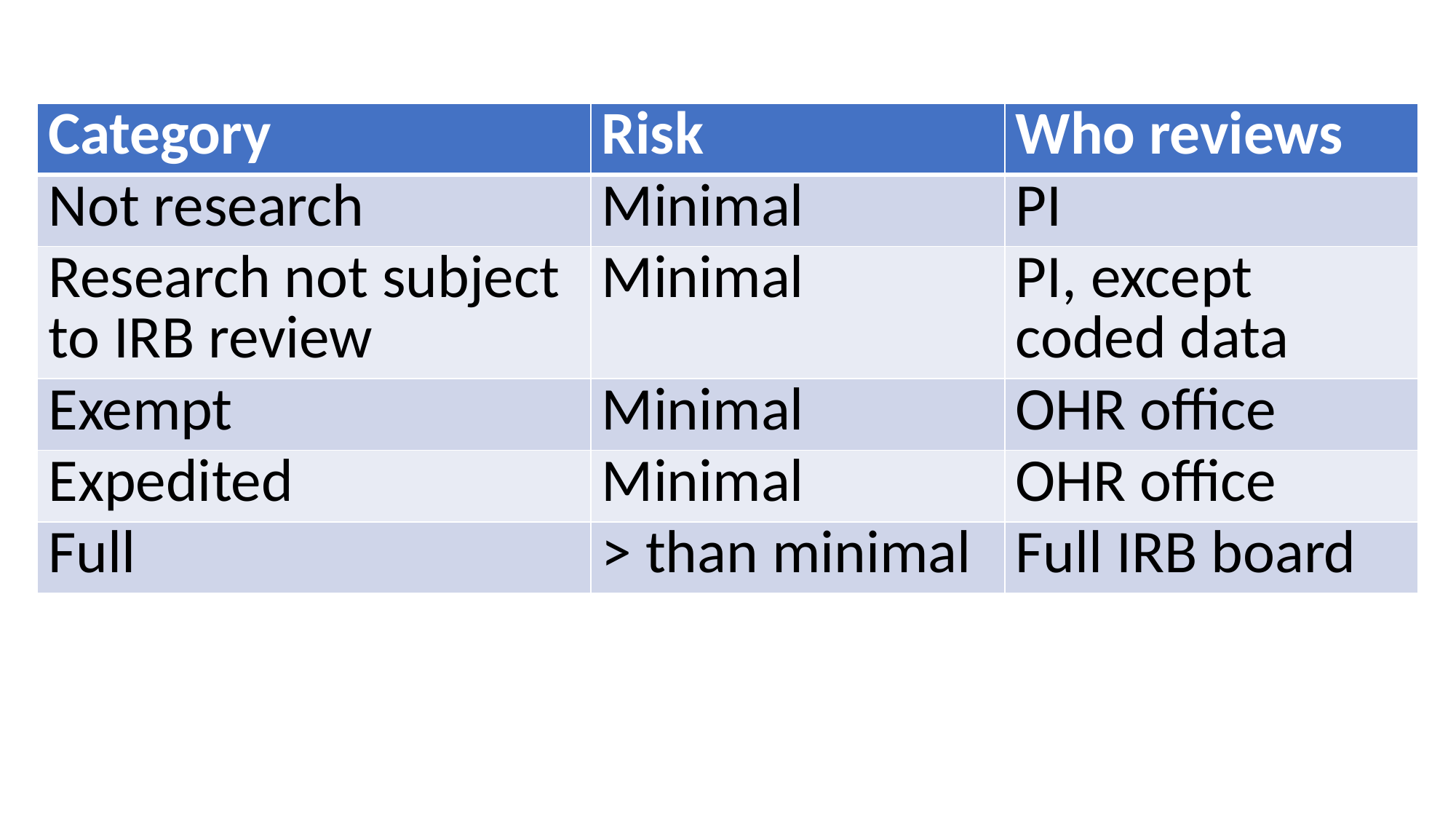

#
| Category | Risk | Who reviews |
| --- | --- | --- |
| Not research | Minimal | PI |
| Research not subject to IRB review | Minimal | PI, except coded data |
| Exempt | Minimal | OHR office |
| Expedited | Minimal | OHR office |
| Full | > than minimal | Full IRB board |